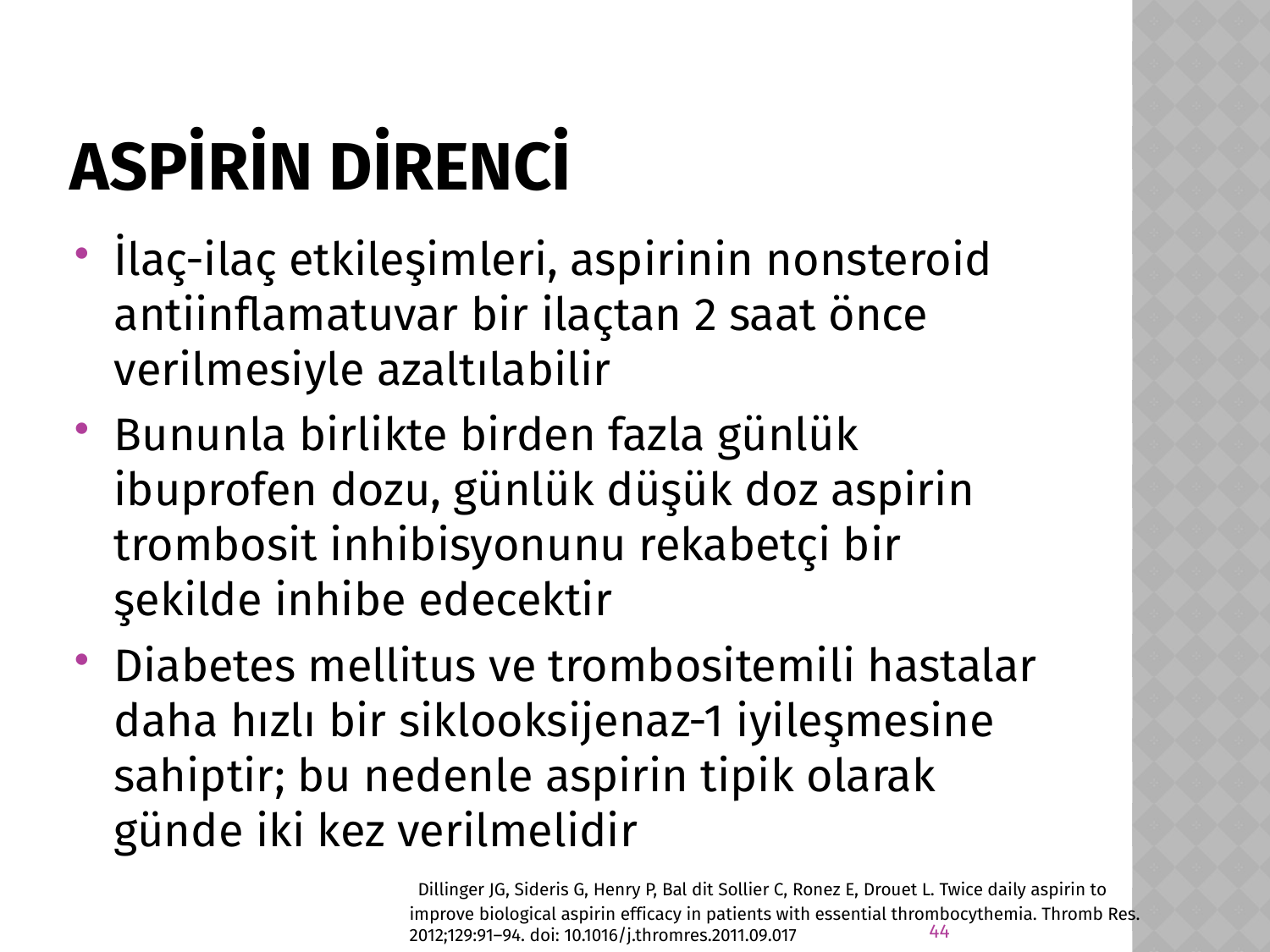

# Aspirin direnci
İlaç-ilaç etkileşimleri, aspirinin nonsteroid antiinflamatuvar bir ilaçtan 2 saat önce verilmesiyle azaltılabilir
Bununla birlikte birden fazla günlük ibuprofen dozu, günlük düşük doz aspirin trombosit inhibisyonunu rekabetçi bir şekilde inhibe edecektir
Diabetes mellitus ve trombositemili hastalar daha hızlı bir siklooksijenaz-1 iyileşmesine sahiptir; bu nedenle aspirin tipik olarak günde iki kez verilmelidir
 Dillinger JG, Sideris G, Henry P, Bal dit Sollier C, Ronez E, Drouet L. Twice daily aspirin to improve biological aspirin efficacy in patients with essential thrombocythemia. Thromb Res. 2012;129:91–94. doi: 10.1016/j.thromres.2011.09.017
44